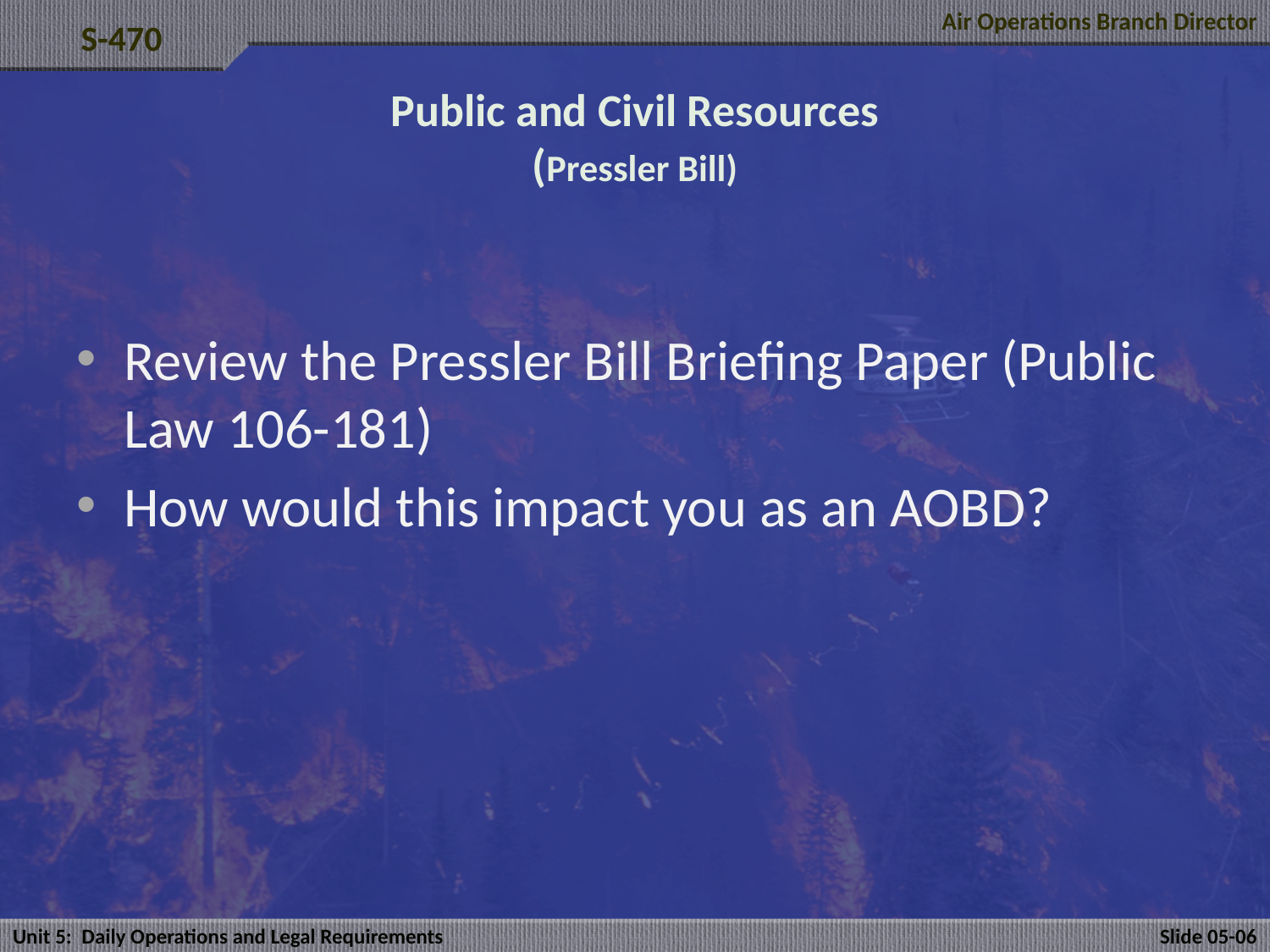

# Public and Civil Resources (Pressler Bill)
Review the Pressler Bill Briefing Paper (Public Law 106-181)
How would this impact you as an AOBD?
Unit 5:  Daily Operations and Legal Requirements
Slide 05-06